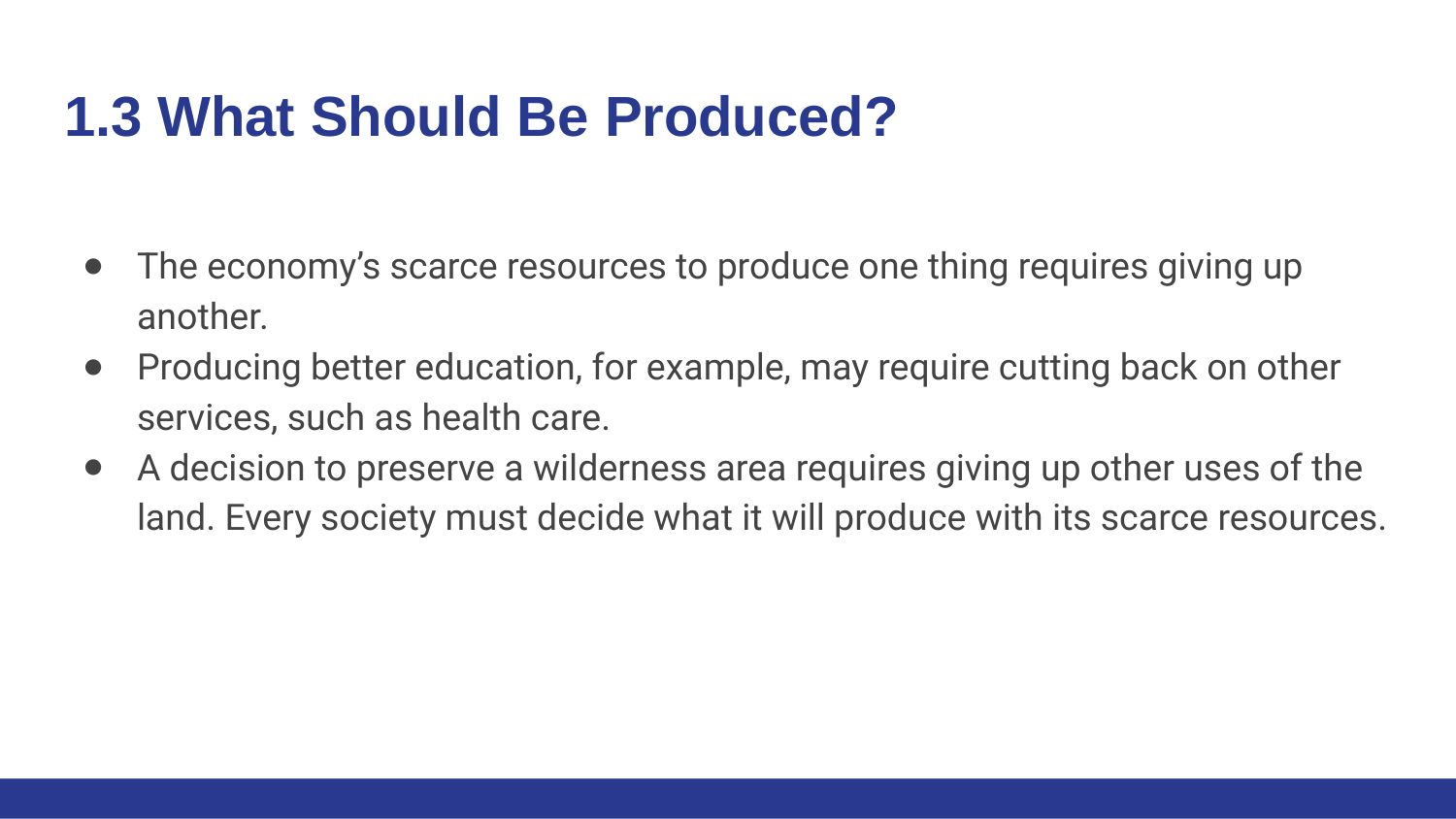

# 1.3 What Should Be Produced?
The economy’s scarce resources to produce one thing requires giving up another.
Producing better education, for example, may require cutting back on other services, such as health care.
A decision to preserve a wilderness area requires giving up other uses of the land. Every society must decide what it will produce with its scarce resources.